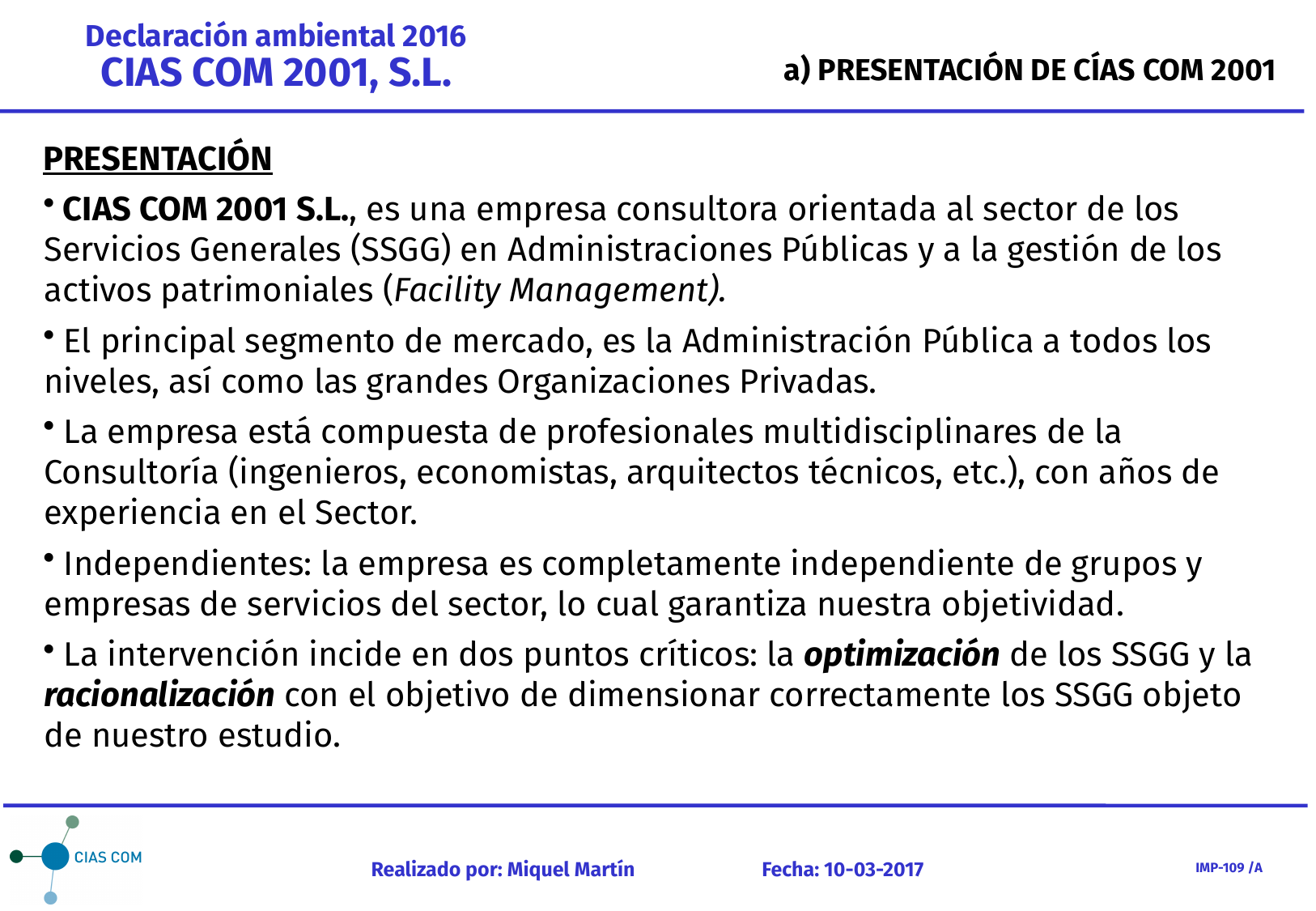

a) PRESENTACIÓN DE CÍAS COM 2001
PRESENTACIÓN
 CIAS COM 2001 S.L., es una empresa consultora orientada al sector de los Servicios Generales (SSGG) en Administraciones Públicas y a la gestión de los activos patrimoniales (Facility Management).
 El principal segmento de mercado, es la Administración Pública a todos los niveles, así como las grandes Organizaciones Privadas.
 La empresa está compuesta de profesionales multidisciplinares de la Consultoría (ingenieros, economistas, arquitectos técnicos, etc.), con años de experiencia en el Sector.
 Independientes: la empresa es completamente independiente de grupos y empresas de servicios del sector, lo cual garantiza nuestra objetividad.
 La intervención incide en dos puntos críticos: la optimización de los SSGG y la racionalización con el objetivo de dimensionar correctamente los SSGG objeto de nuestro estudio.